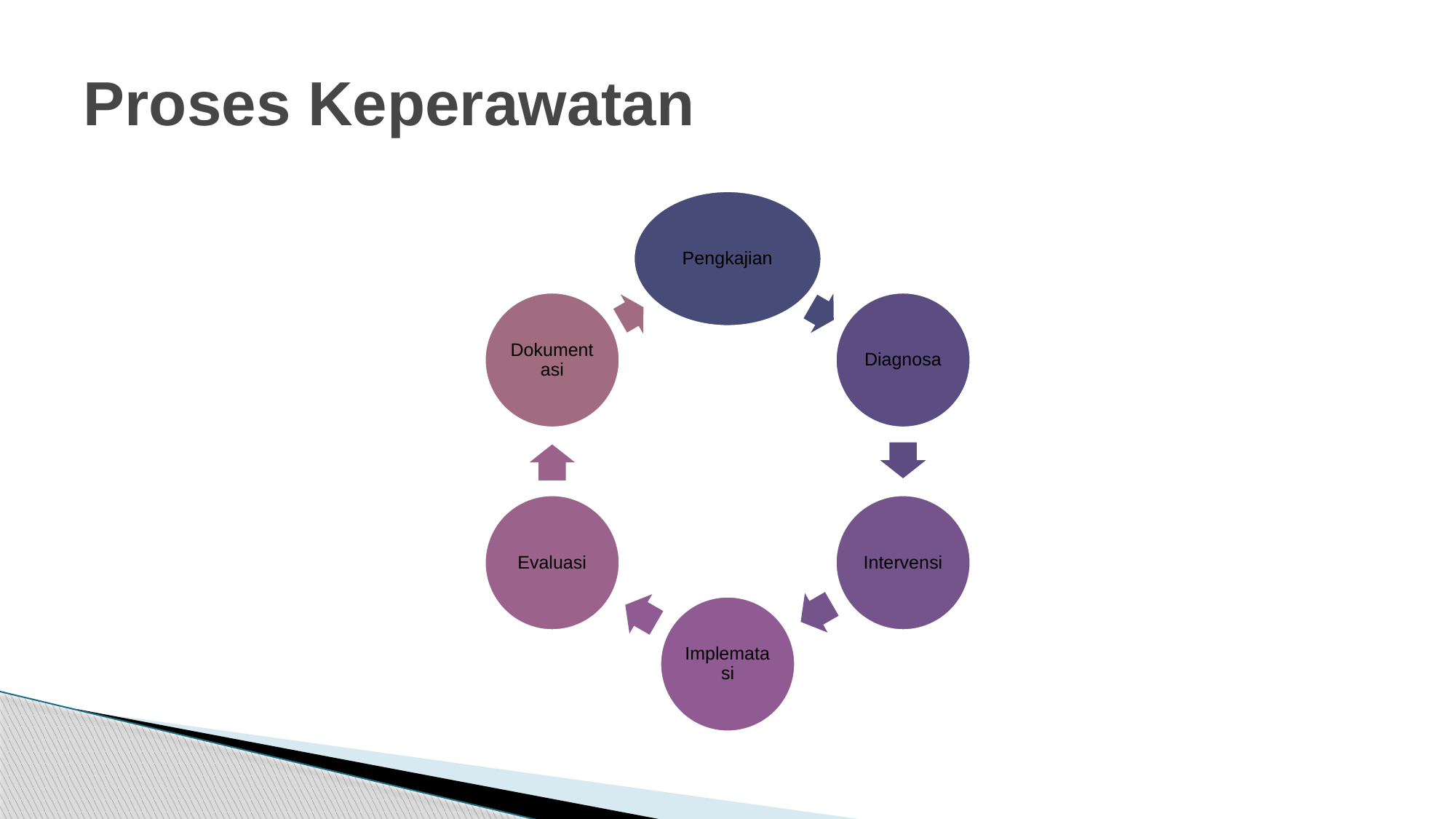

# Proses Keperawatan
Pengkajian

Diagnosa

Intervensi

Implematasi

Evaluasi

Dokumentasi